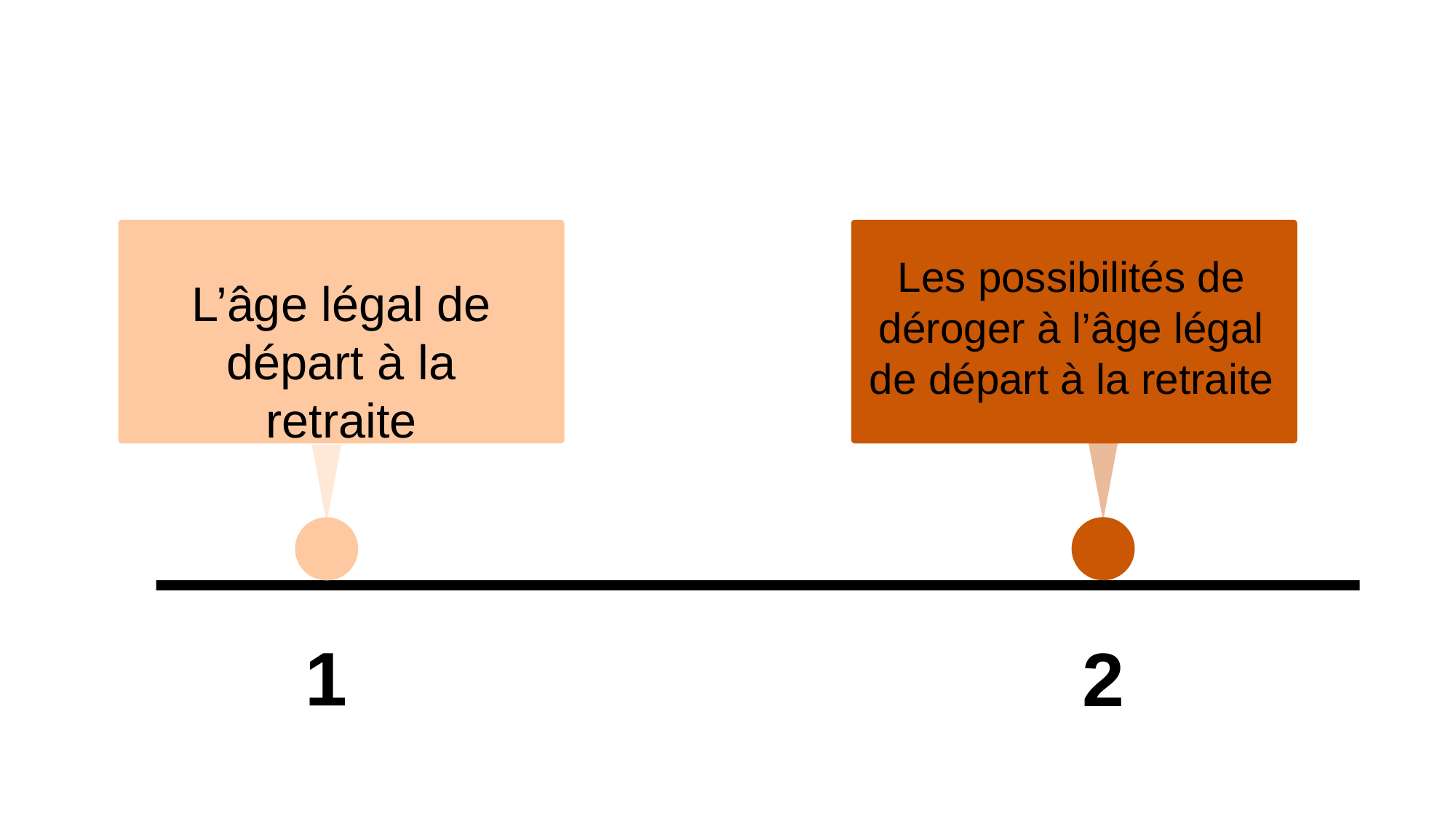

Les possibilités de déroger à l’âge légal de départ à la retraite
L’âge légal de départ à la retraite

1
2